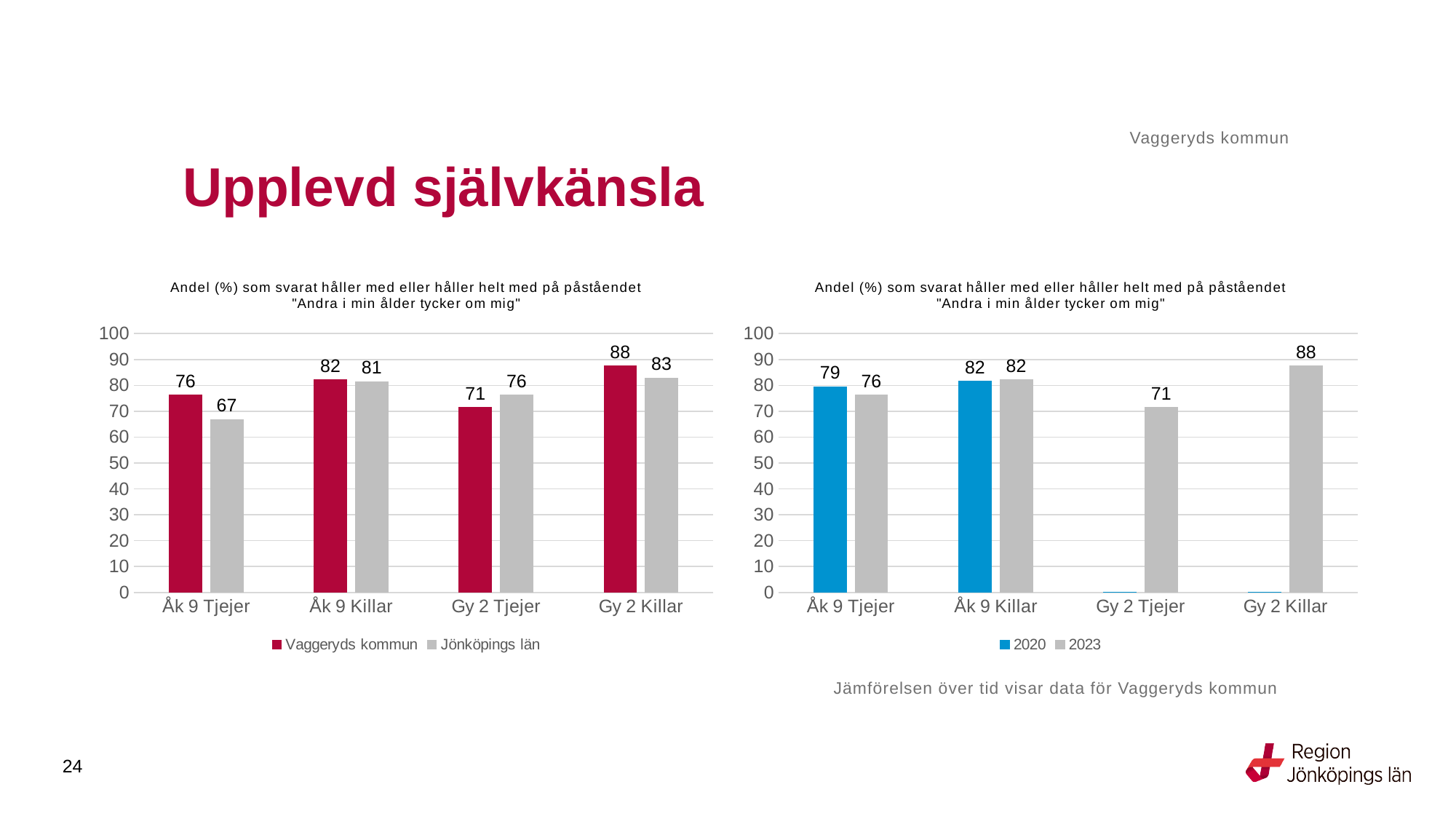

Vaggeryds kommun
# Upplevd självkänsla

### Chart: Andel (%) som svarat håller med eller håller helt med på påståendet "Andra i min ålder tycker om mig"

| Category | Vaggeryds kommun | Jönköpings län |
|---|---|---|
| Åk 9 Tjejer | 76.25 | 66.859 |
| Åk 9 Killar | 82.1918 | 81.3953 |
| Gy 2 Tjejer | 71.4286 | 76.1905 |
| Gy 2 Killar | 87.5 | 82.8176 |

### Chart: Andel (%) som svarat håller med eller håller helt med på påståendet "Andra i min ålder tycker om mig"

| Category | 2020 | 2023 |
|---|---|---|
| Åk 9 Tjejer | 79.4521 | 76.25 |
| Åk 9 Killar | 81.5385 | 82.1918 |
| Gy 2 Tjejer | None | 71.4286 |
| Gy 2 Killar | None | 87.5 |
Jämförelsen över tid visar data för Vaggeryds kommun
24